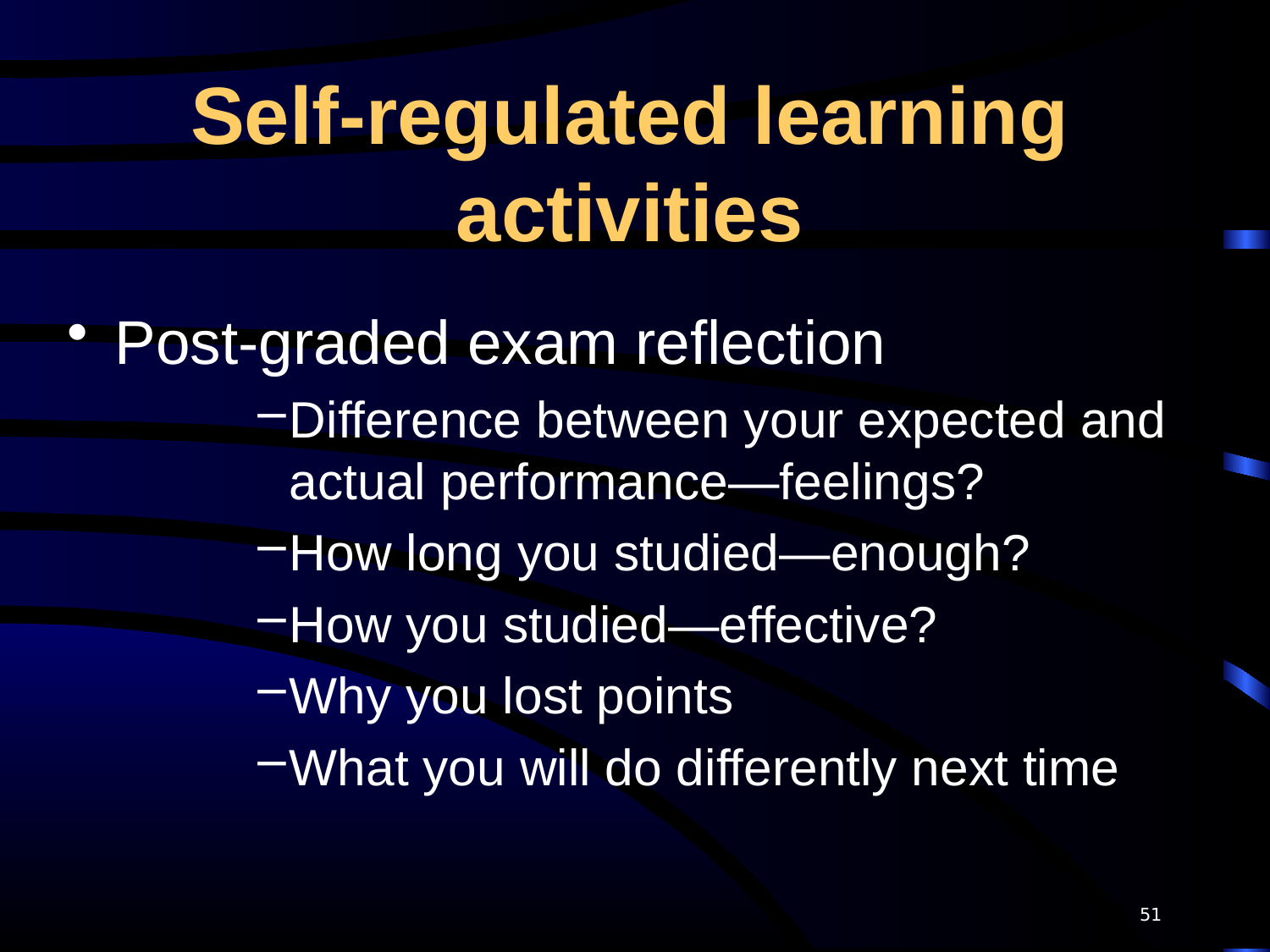

Self-regulated learning activities
Post-graded exam reflection
Difference between your expected and actual performance—feelings?
How long you studied—enough?
How you studied—effective?
Why you lost points
What you will do differently next time
51